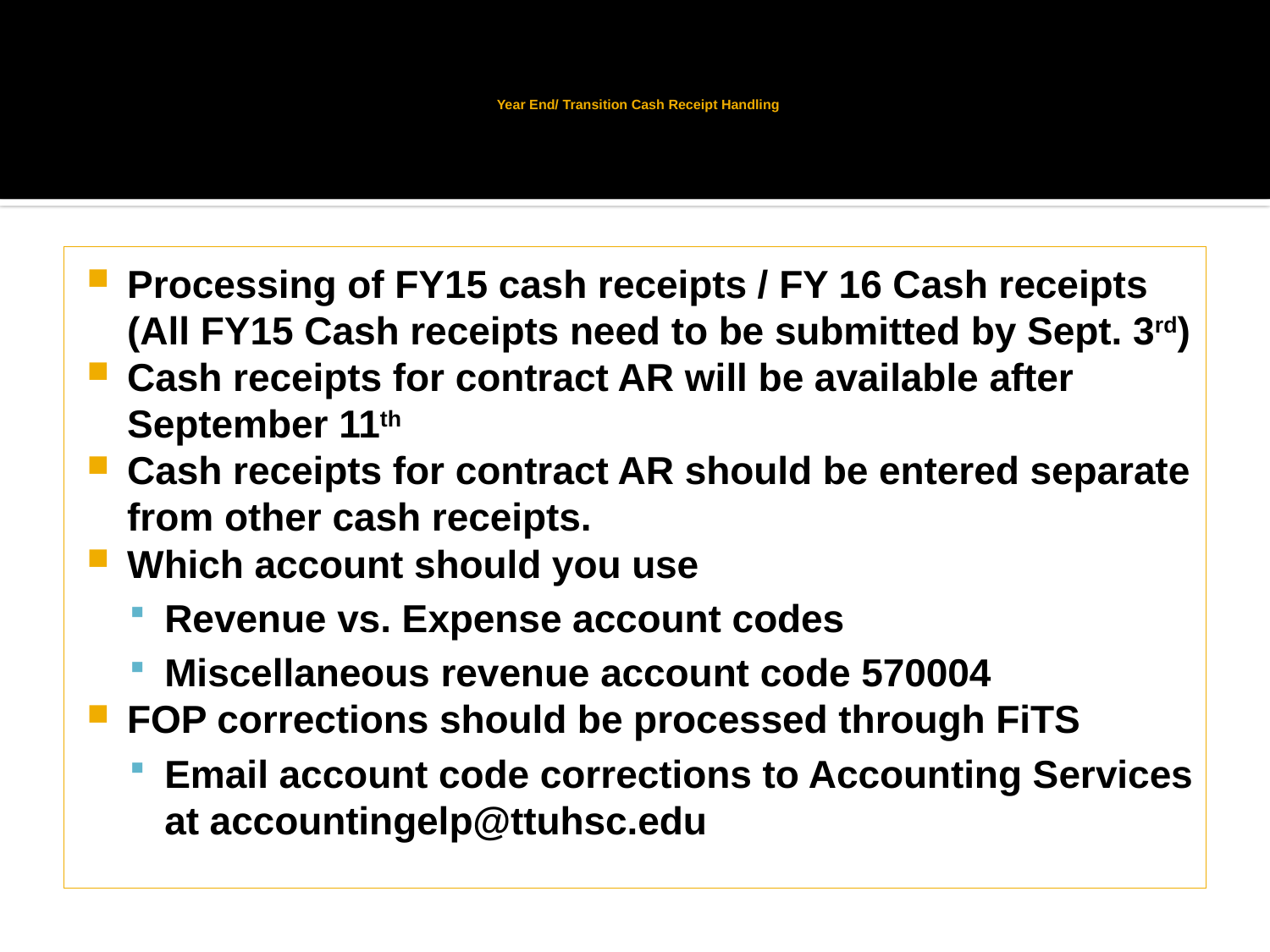

# Year End/ Transition Cash Receipt Handling
Processing of FY15 cash receipts / FY 16 Cash receipts (All FY15 Cash receipts need to be submitted by Sept. 3rd)
Cash receipts for contract AR will be available after September 11th
Cash receipts for contract AR should be entered separate from other cash receipts.
Which account should you use
Revenue vs. Expense account codes
Miscellaneous revenue account code 570004
FOP corrections should be processed through FiTS
Email account code corrections to Accounting Services at accountingelp@ttuhsc.edu